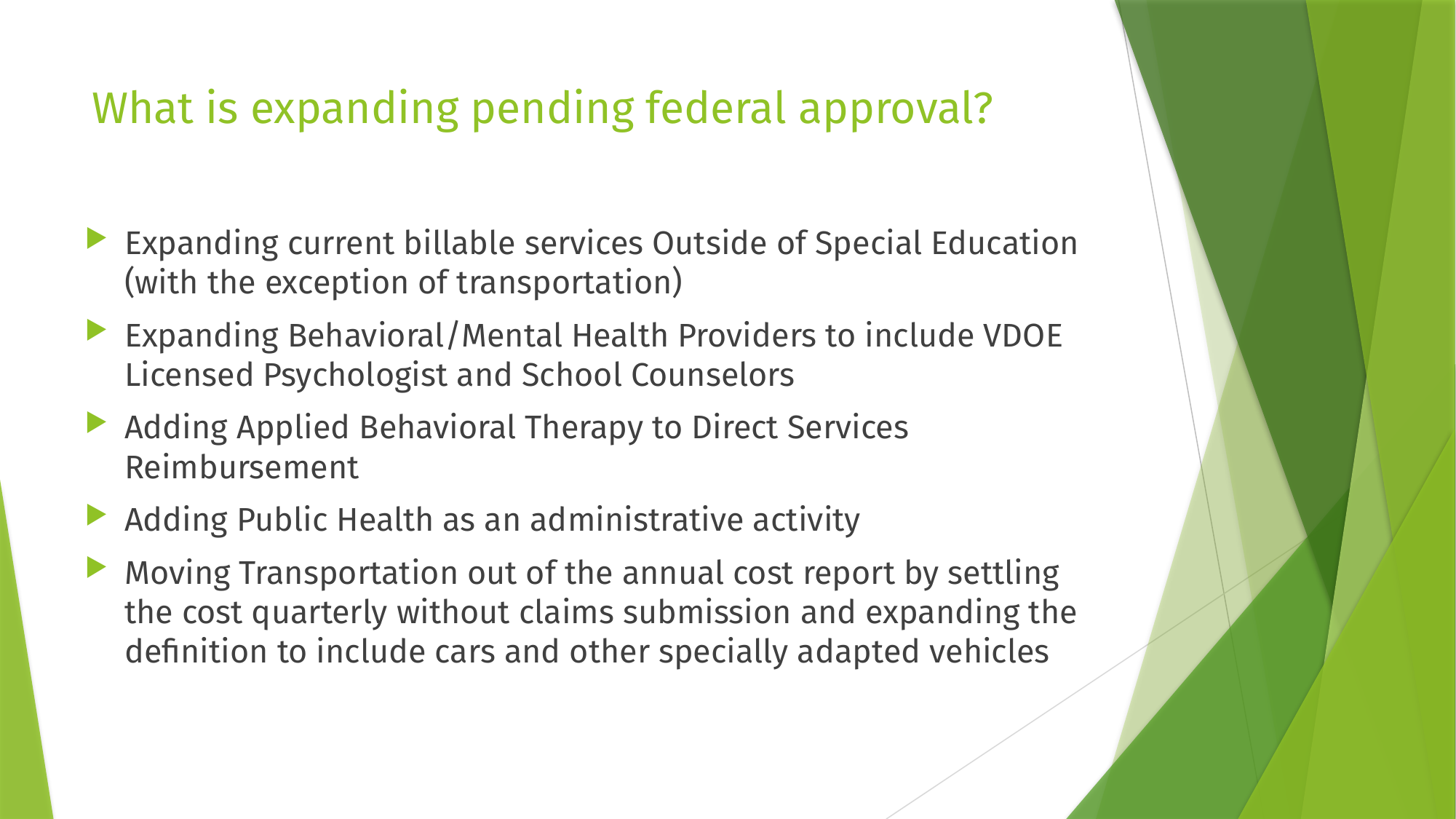

# What is expanding pending federal approval?
Expanding current billable services Outside of Special Education (with the exception of transportation)
Expanding Behavioral/Mental Health Providers to include VDOE Licensed Psychologist and School Counselors
Adding Applied Behavioral Therapy to Direct Services Reimbursement
Adding Public Health as an administrative activity
Moving Transportation out of the annual cost report by settling the cost quarterly without claims submission and expanding the definition to include cars and other specially adapted vehicles